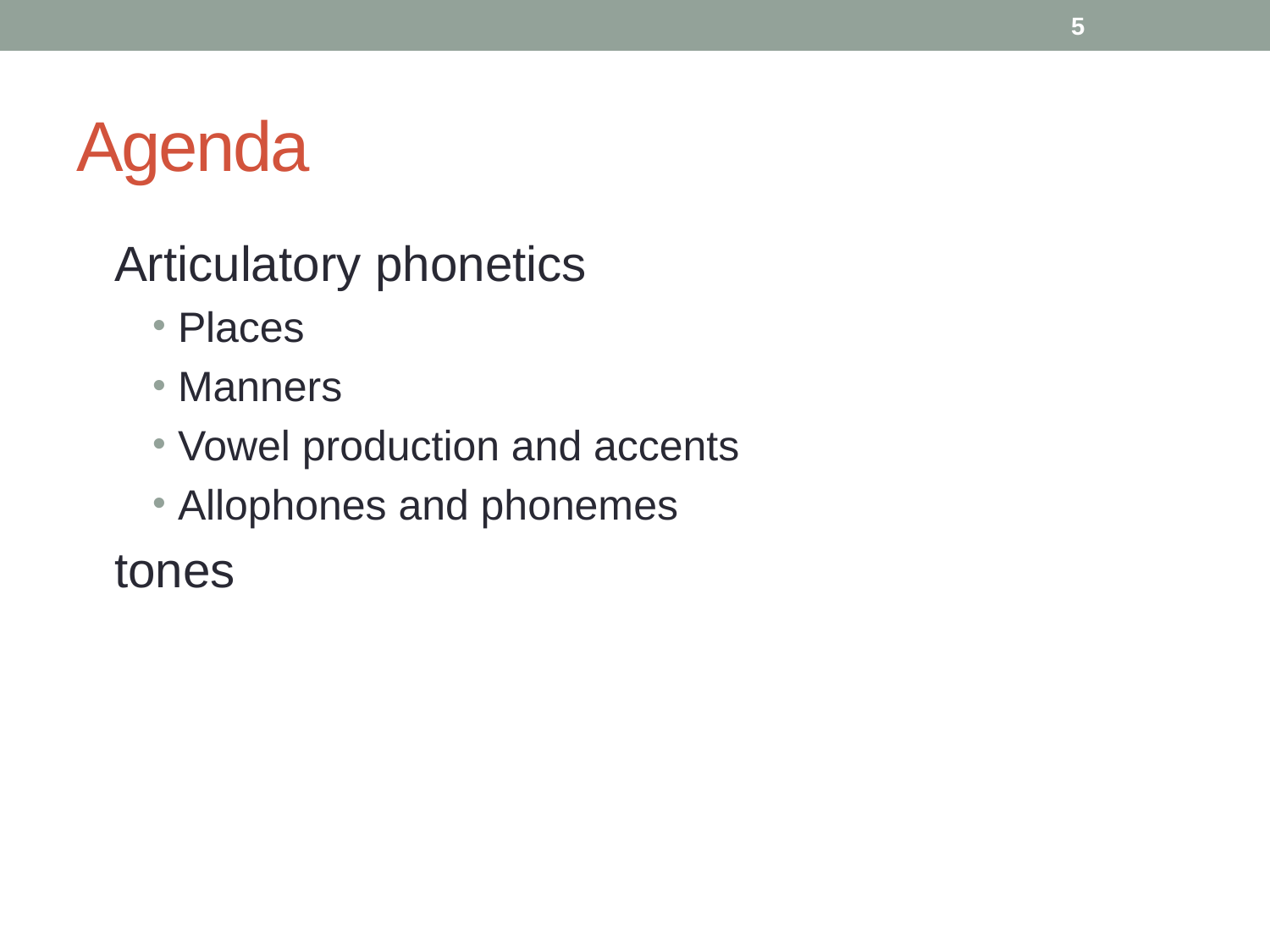

5
# Agenda
Articulatory phonetics
Places
Manners
Vowel production and accents
Allophones and phonemes
tones